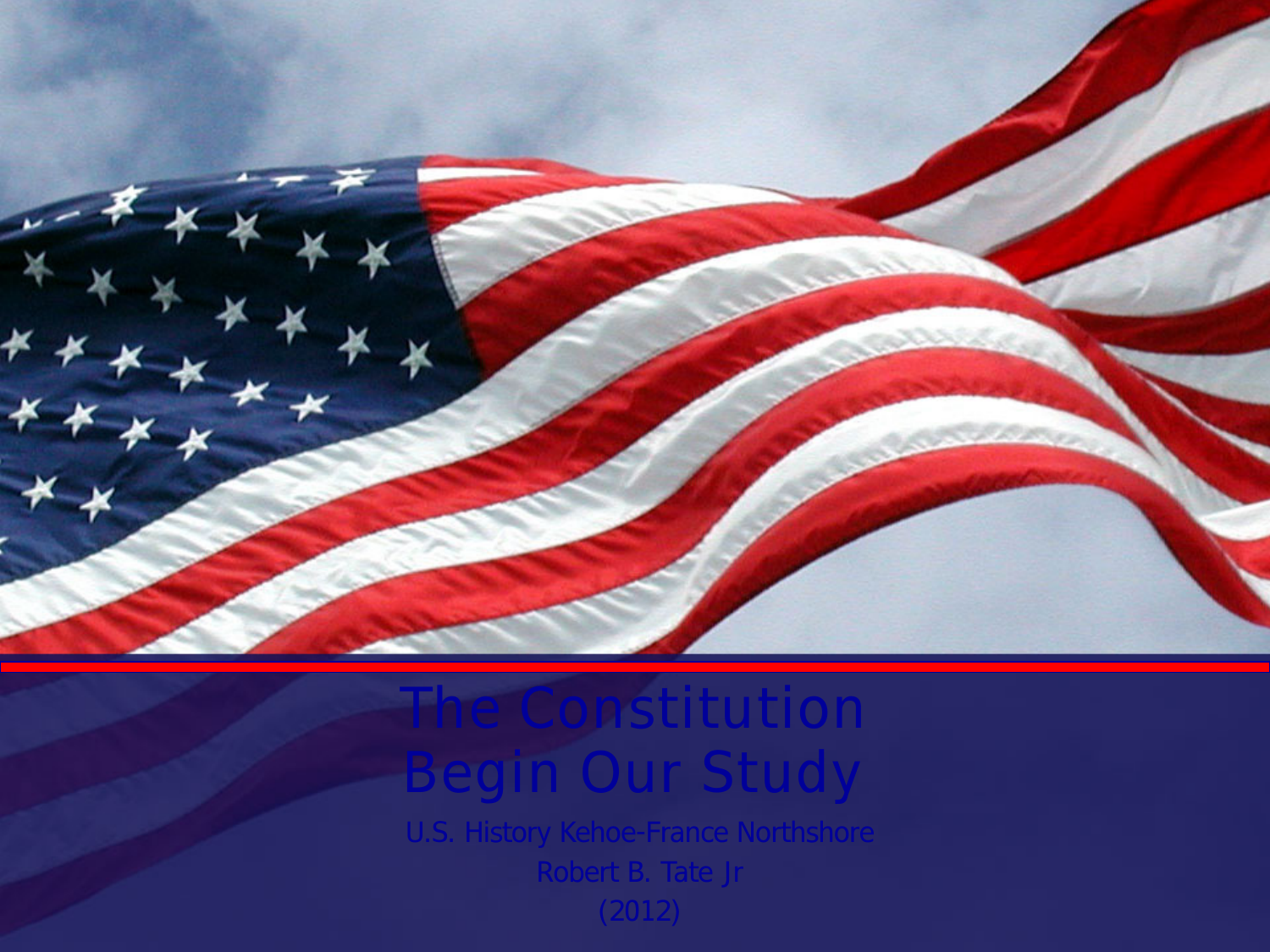

# The Constitution Begin Our Study
U.S. History Kehoe-France Northshore
Robert B. Tate Jr
(2012)